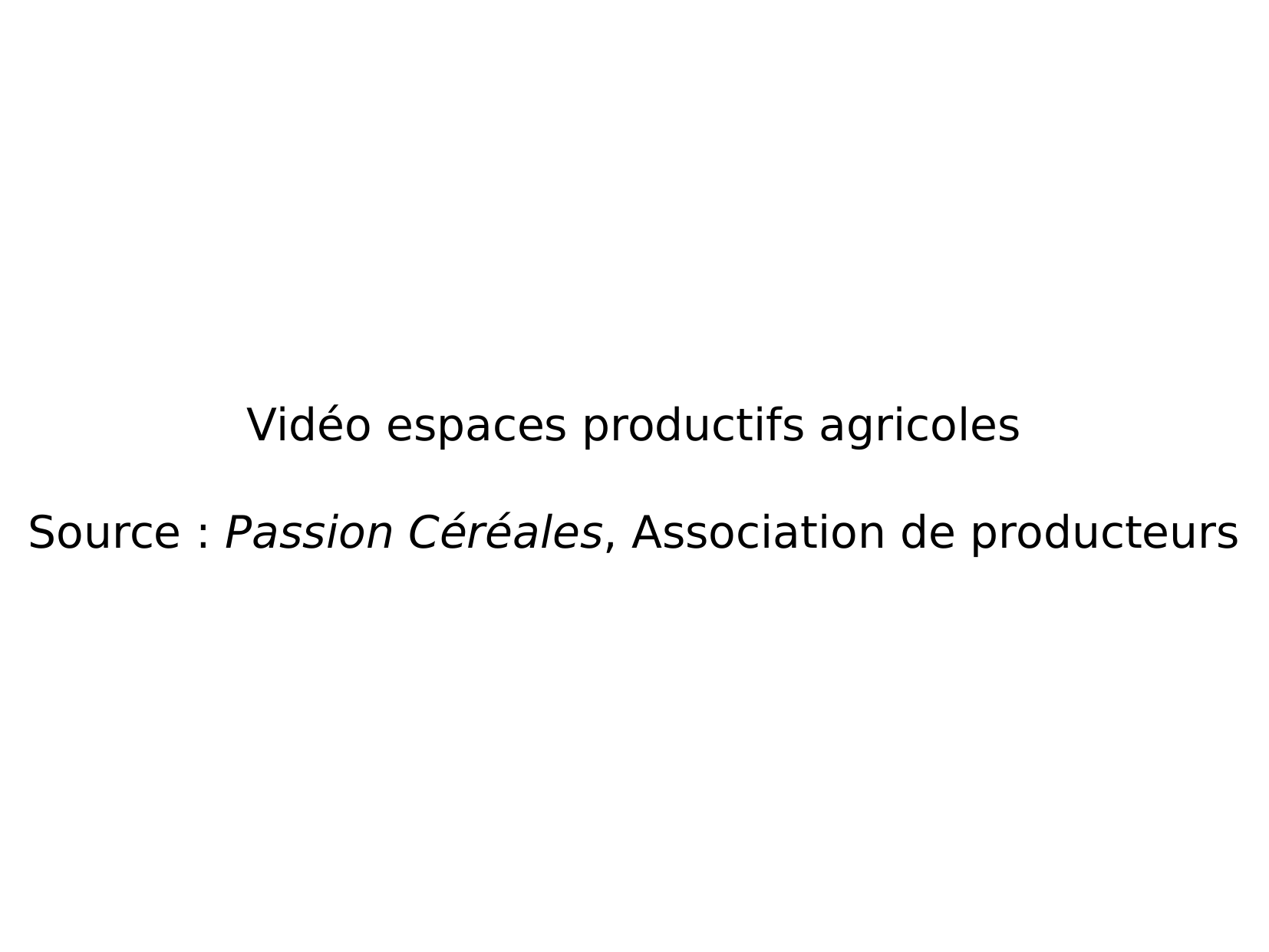

Vidéo espaces productifs agricoles

Source : Passion Céréales, Association de producteurs